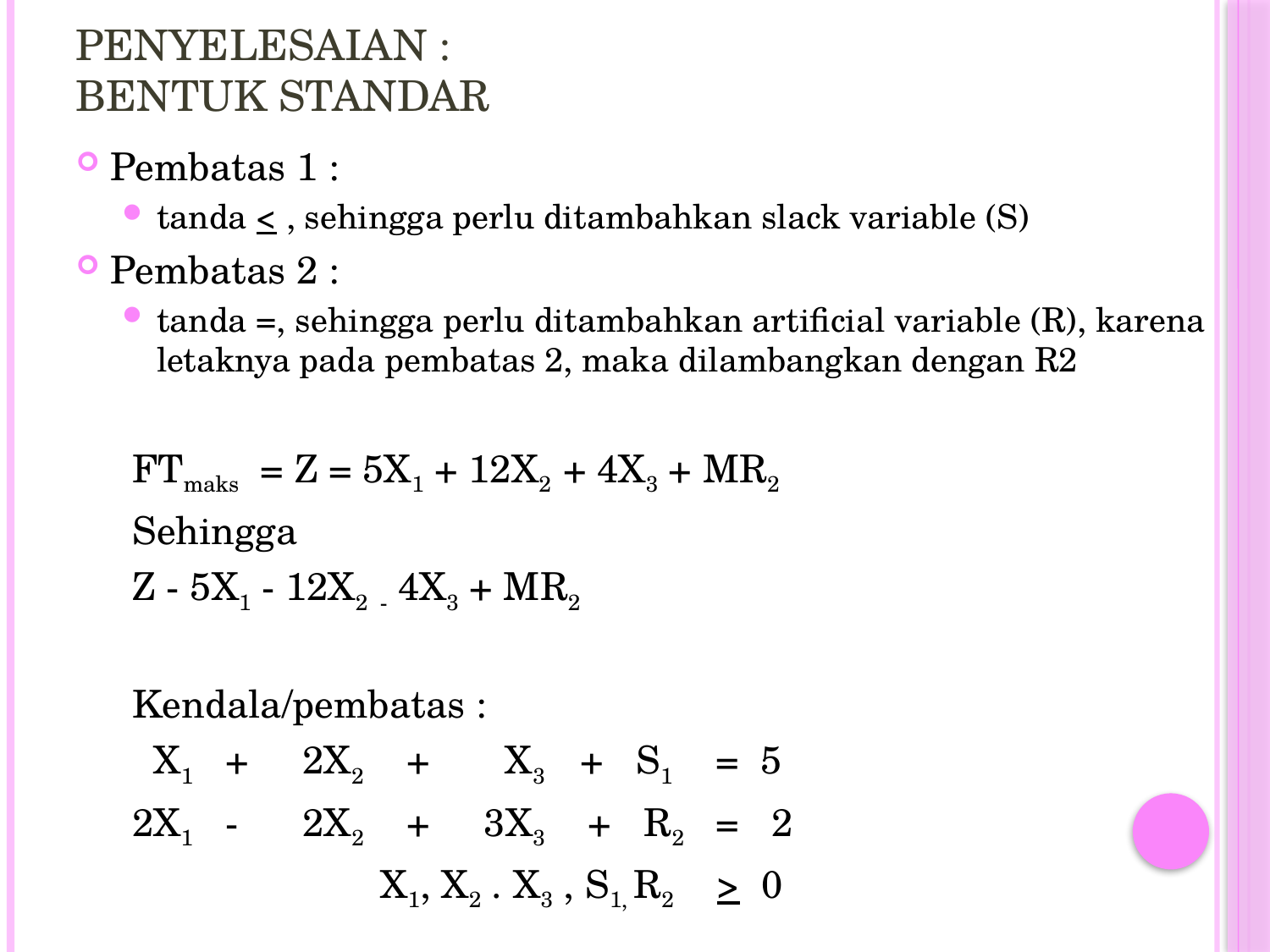

# Penyelesaian : Bentuk Standar
Pembatas 1 :
tanda < , sehingga perlu ditambahkan slack variable (S)
Pembatas 2 :
tanda =, sehingga perlu ditambahkan artificial variable (R), karena letaknya pada pembatas 2, maka dilambangkan dengan R2

FTmaks  = Z = 5X1 + 12X2  + 4X3 + MR2
		Sehingga
Z - 5X1 - 12X2  - 4X3 + MR2

Kendala/pembatas :
  X1   +     2X2    +       X3     +   S1    =  5
2X1   -      2X2    +     3X3    +   R2   =   2
                       X1, X2 . X3 , S1, R2    >  0